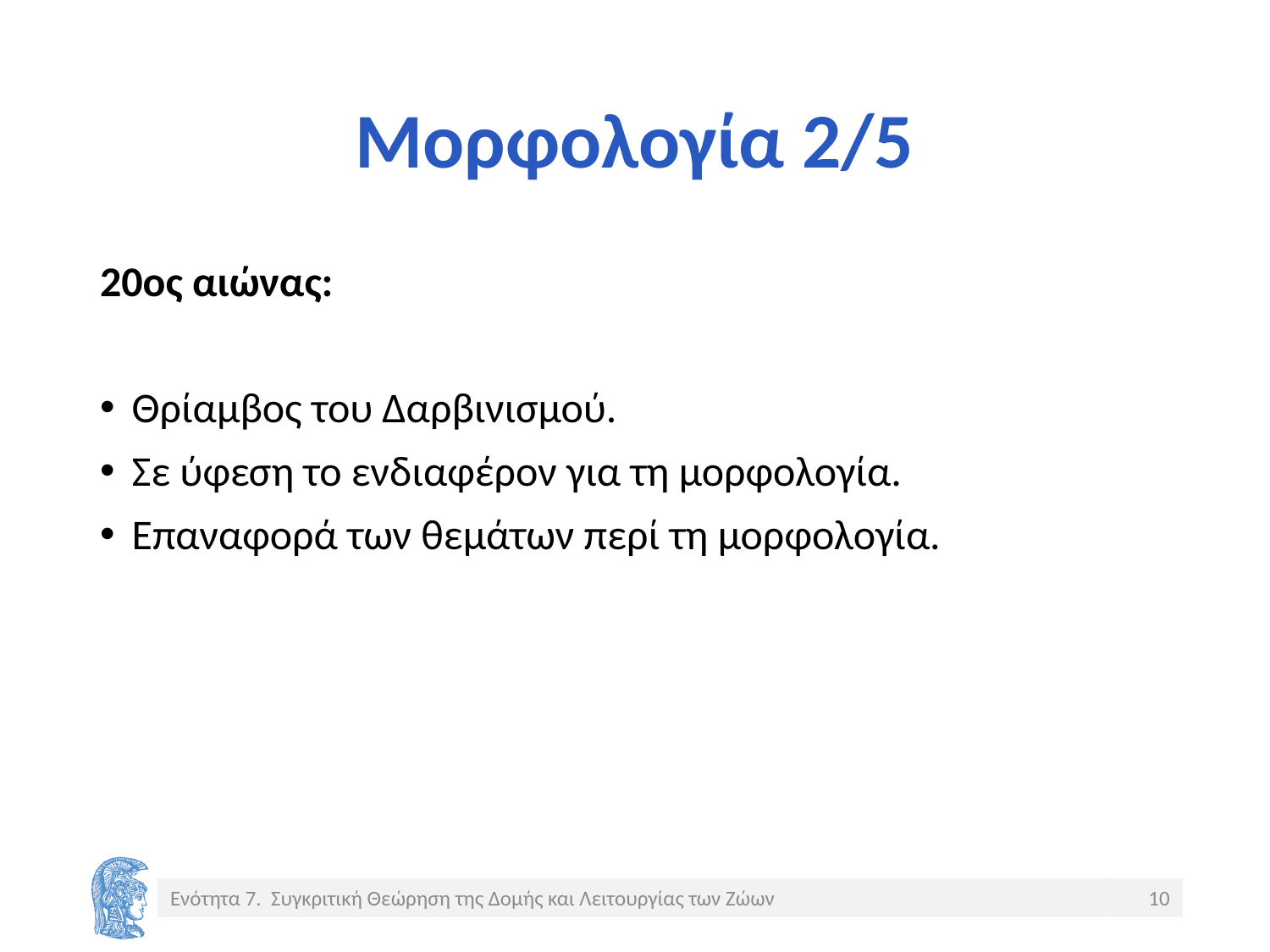

# Μορφολογία 2/5
20ος αιώνας:

Θρίαμβος του Δαρβινισμού.
Σε ύφεση το ενδιαφέρον για τη μορφολογία.
Επαναφορά των θεμάτων περί τη μορφολογία.

Ενότητα 7.  Συγκριτική Θεώρηση της Δομής και Λειτουργίας των Ζώων
10